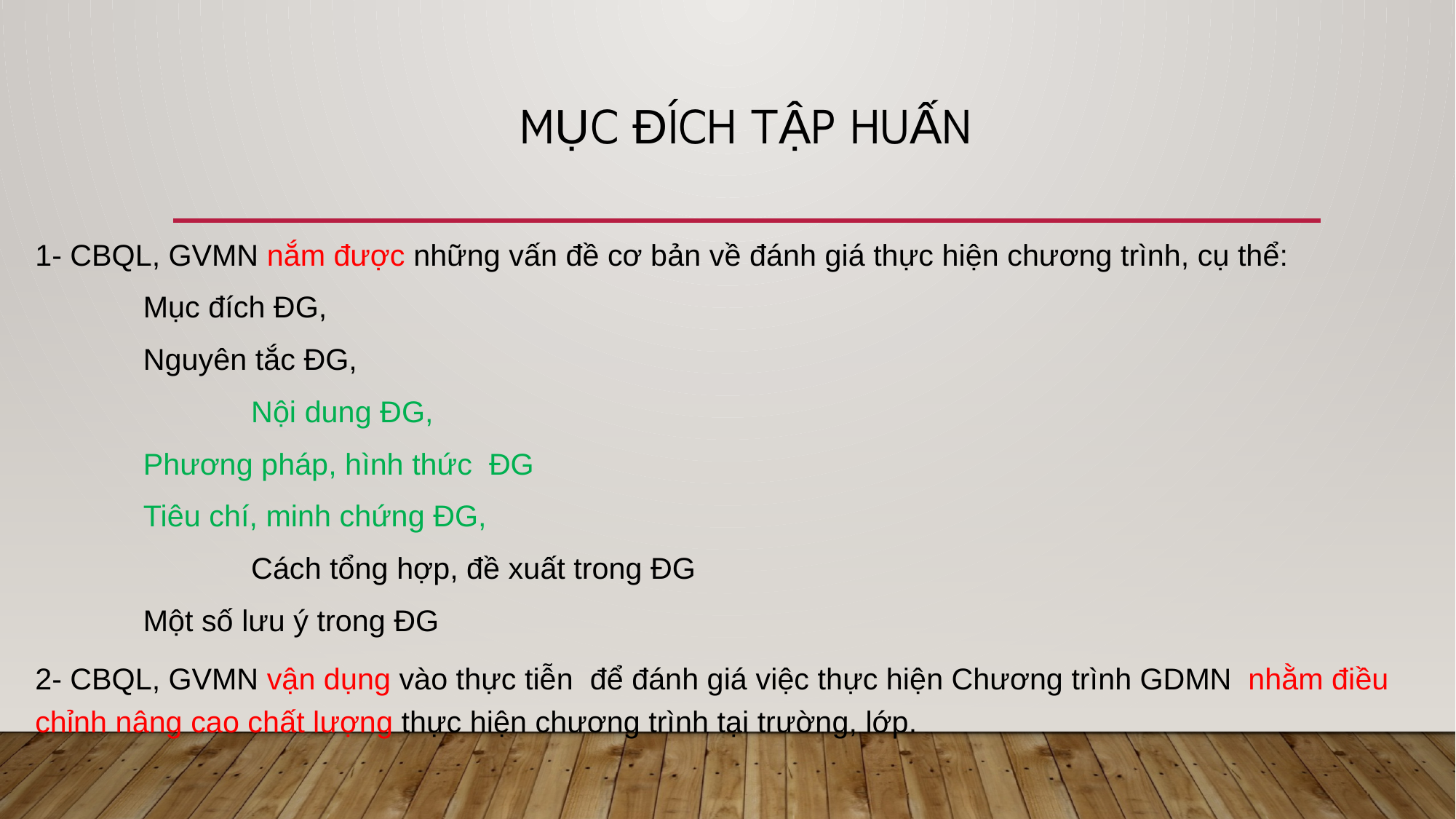

# Mục đích tập huấn
1- CBQL, GVMN nắm được những vấn đề cơ bản về đánh giá thực hiện chương trình, cụ thể:
        	Mục đích ĐG,
   		Nguyên tắc ĐG,
   		 	Nội dung ĐG,
         				Phương pháp, hình thức  ĐG
         					Tiêu chí, minh chứng ĐG,
             						Cách tổng hợp, đề xuất trong ĐG
							Một số lưu ý trong ĐG
2- CBQL, GVMN vận dụng vào thực tiễn  để đánh giá việc thực hiện Chương trình GDMN  nhằm điều chỉnh nâng cao chất lượng thực hiện chương trình tại trường, lớp.